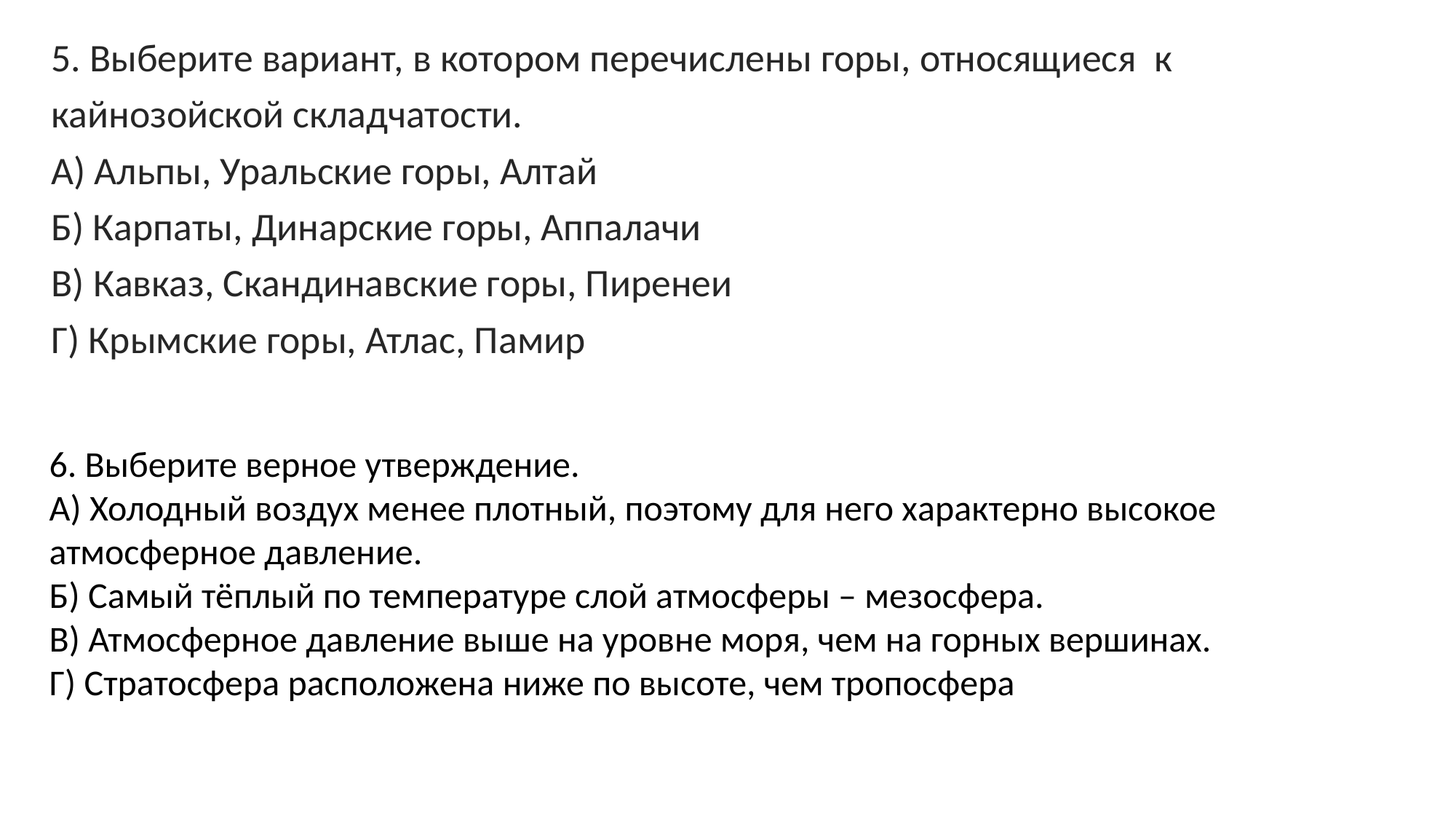

5. Выберите вариант, в котором перечислены горы, относящиеся  к кайнозойской складчатости.
А) Альпы, Уральские горы, Алтай
Б) Карпаты, Динарские горы, Аппалачи
В) Кавказ, Скандинавские горы, Пиренеи
Г) Крымские горы, Атлас, Памир
#
6. Выберите верное утверждение.
А) Холодный воздух менее плотный, поэтому для него характерно высокое атмосферное давление.
Б) Самый тёплый по температуре слой атмосферы – мезосфера.
В) Атмосферное давление выше на уровне моря, чем на горных вершинах.
Г) Стратосфера расположена ниже по высоте, чем тропосфера